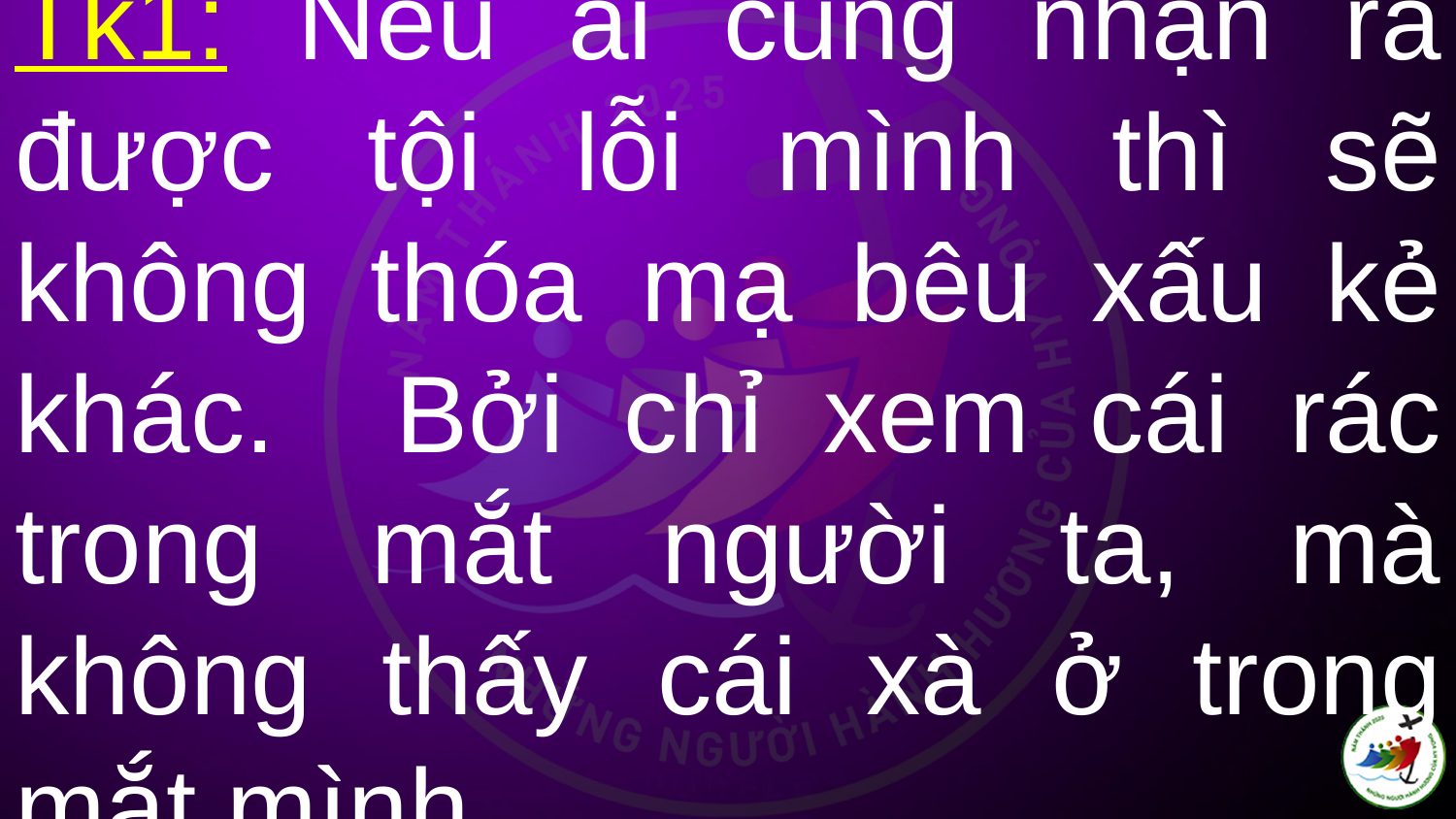

# Tk1: Nếu ai cũng nhận ra được tội lỗi mình thì sẽ không thóa mạ bêu xấu kẻ khác.  Bởi chỉ xem cái rác trong mắt người ta, mà không thấy cái xà ở trong mắt mình.